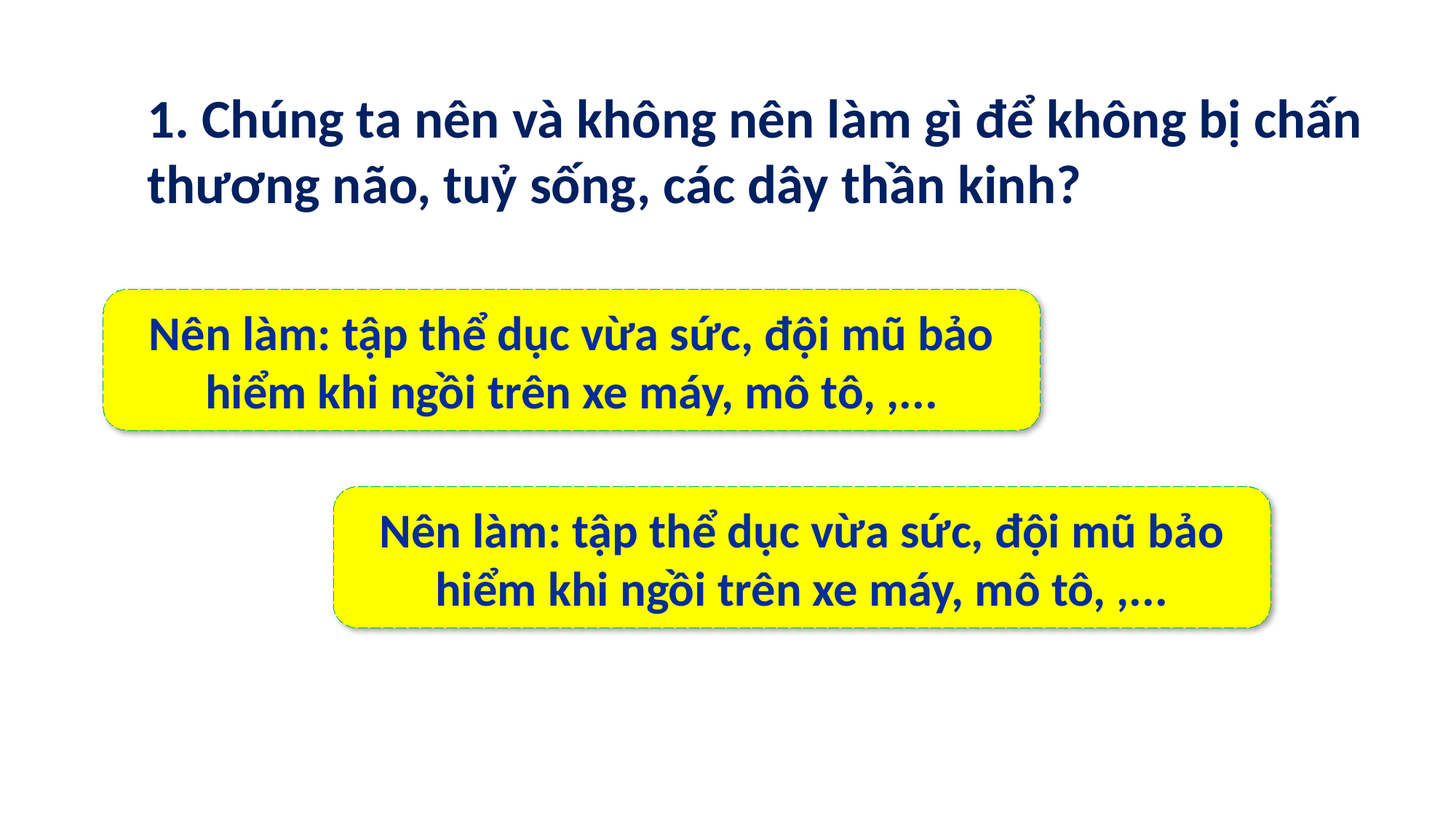

1. Chúng ta nên và không nên làm gì để không bị chấn thương não, tuỷ sống, các dây thần kinh?
Nên làm: tập thể dục vừa sức, đội mũ bảo hiểm khi ngồi trên xe máy, mô tô, ,...
Nên làm: tập thể dục vừa sức, đội mũ bảo hiểm khi ngồi trên xe máy, mô tô, ,...